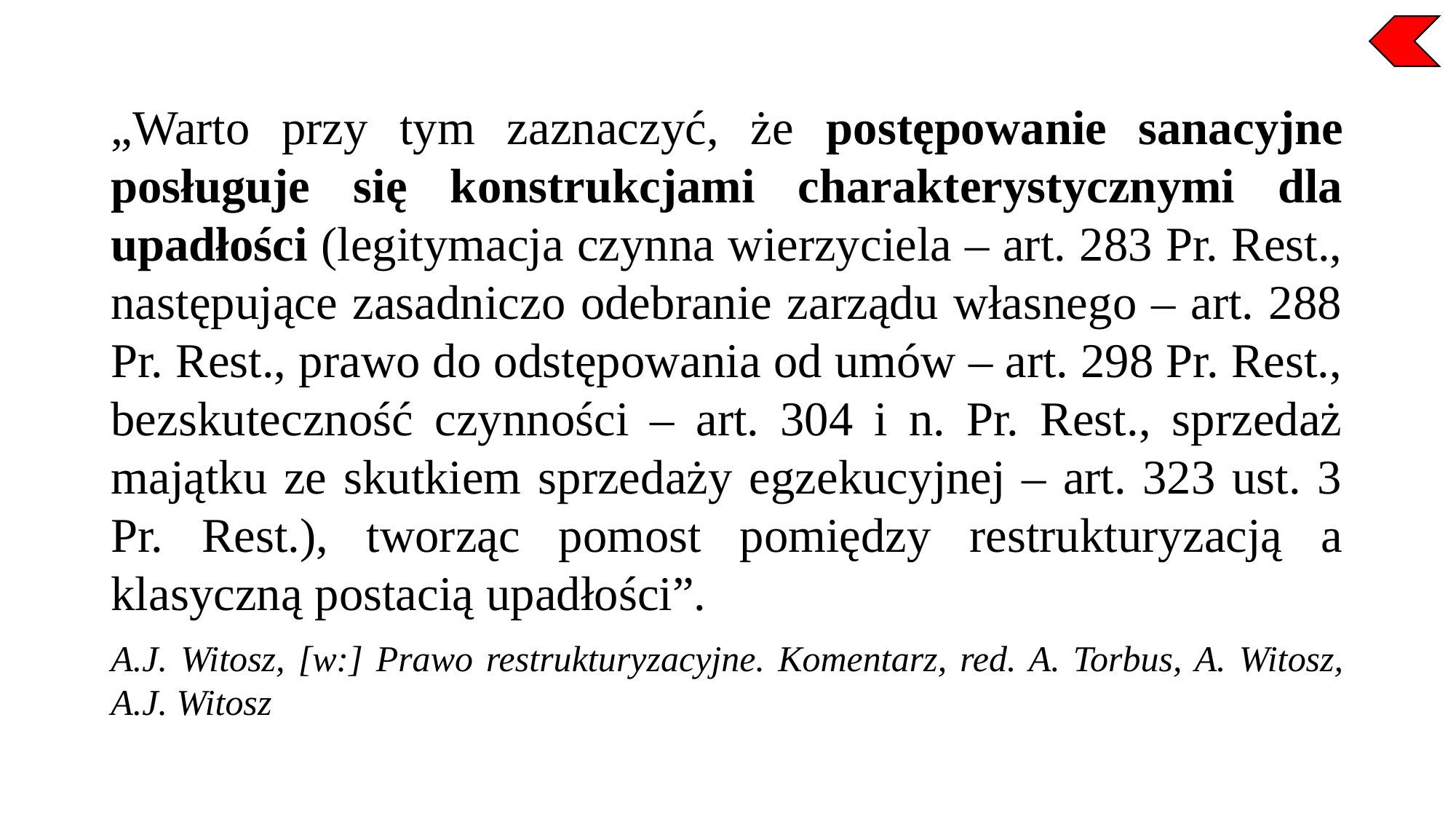

„Warto przy tym zaznaczyć, że postępowanie sanacyjne posługuje się konstrukcjami charakterystycznymi dla upadłości (legitymacja czynna wierzyciela – art. 283 Pr. Rest., następujące zasadniczo odebranie zarządu własnego – art. 288 Pr. Rest., prawo do odstępowania od umów – art. 298 Pr. Rest., bezskuteczność czynności – art. 304 i n. Pr. Rest., sprzedaż majątku ze skutkiem sprzedaży egzekucyjnej – art. 323 ust. 3 Pr. Rest.), tworząc pomost pomiędzy restrukturyzacją a klasyczną postacią upadłości”.
A.J. Witosz, [w:] Prawo restrukturyzacyjne. Komentarz, red. A. Torbus, A. Witosz, A.J. Witosz